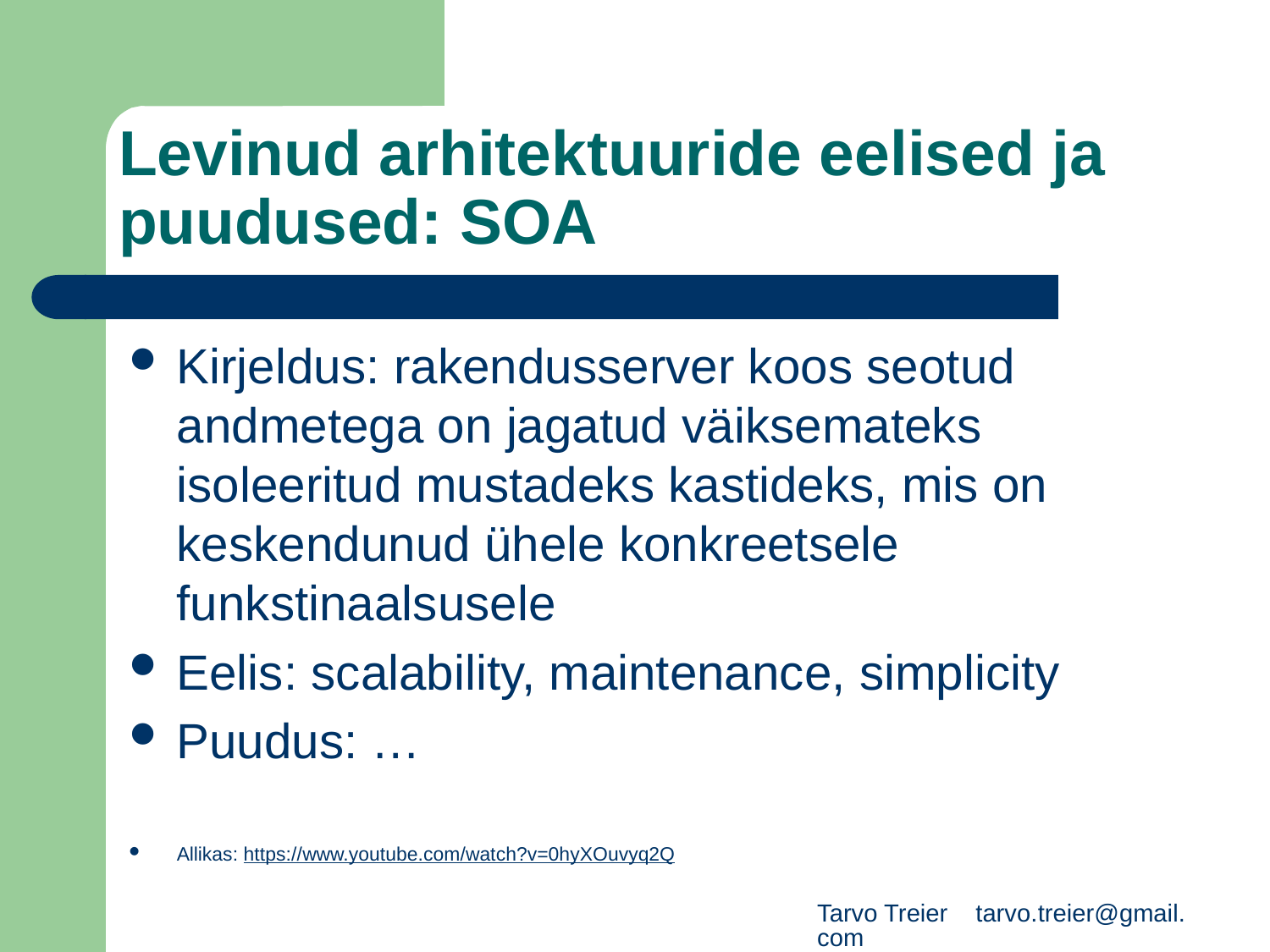

# Levinud arhitektuuride eelised ja puudused: SOA
Kirjeldus: rakendusserver koos seotud andmetega on jagatud väiksemateks isoleeritud mustadeks kastideks, mis on keskendunud ühele konkreetsele funkstinaalsusele
Eelis: scalability, maintenance, simplicity
Puudus: …

Allikas: https://www.youtube.com/watch?v=0hyXOuvyq2Q

Tarvo Treier    tarvo.treier@gmail.com